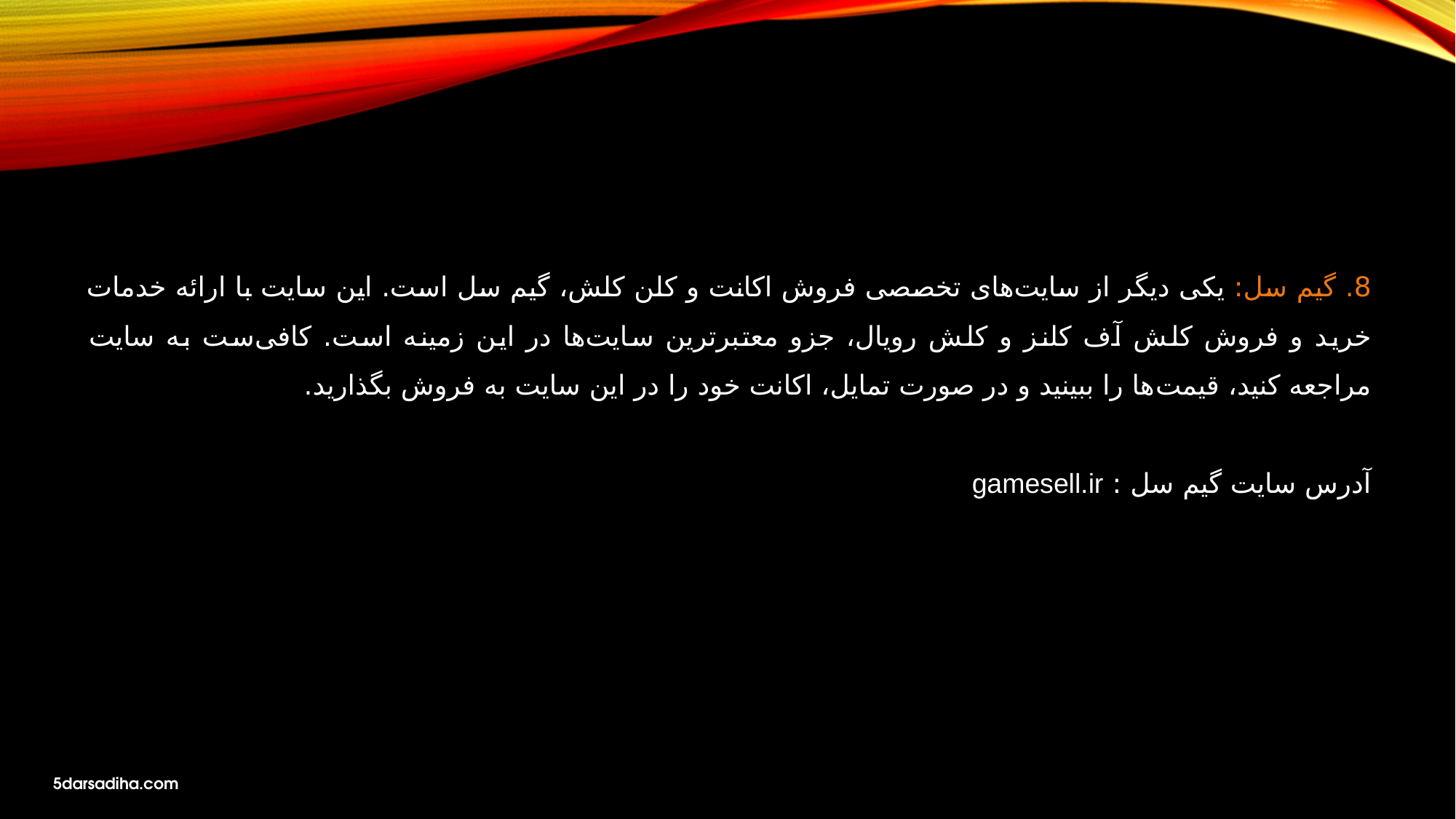

8. گیم سل: یکی دیگر از سایت‌های تخصصی فروش اکانت و کلن کلش، گیم سل است. این سایت با ارائه خدمات خرید و فروش کلش آف کلنز و کلش رویال، جزو معتبرترین سایت‌ها در این زمینه است. کافی‌‌ست به سایت مراجعه کنید، قیمت‌ها را ببینید و در صورت تمایل، اکانت خود را در این سایت به فروش بگذارید.

آدرس سایت گیم سل : gamesell.ir
5darsadiha.com